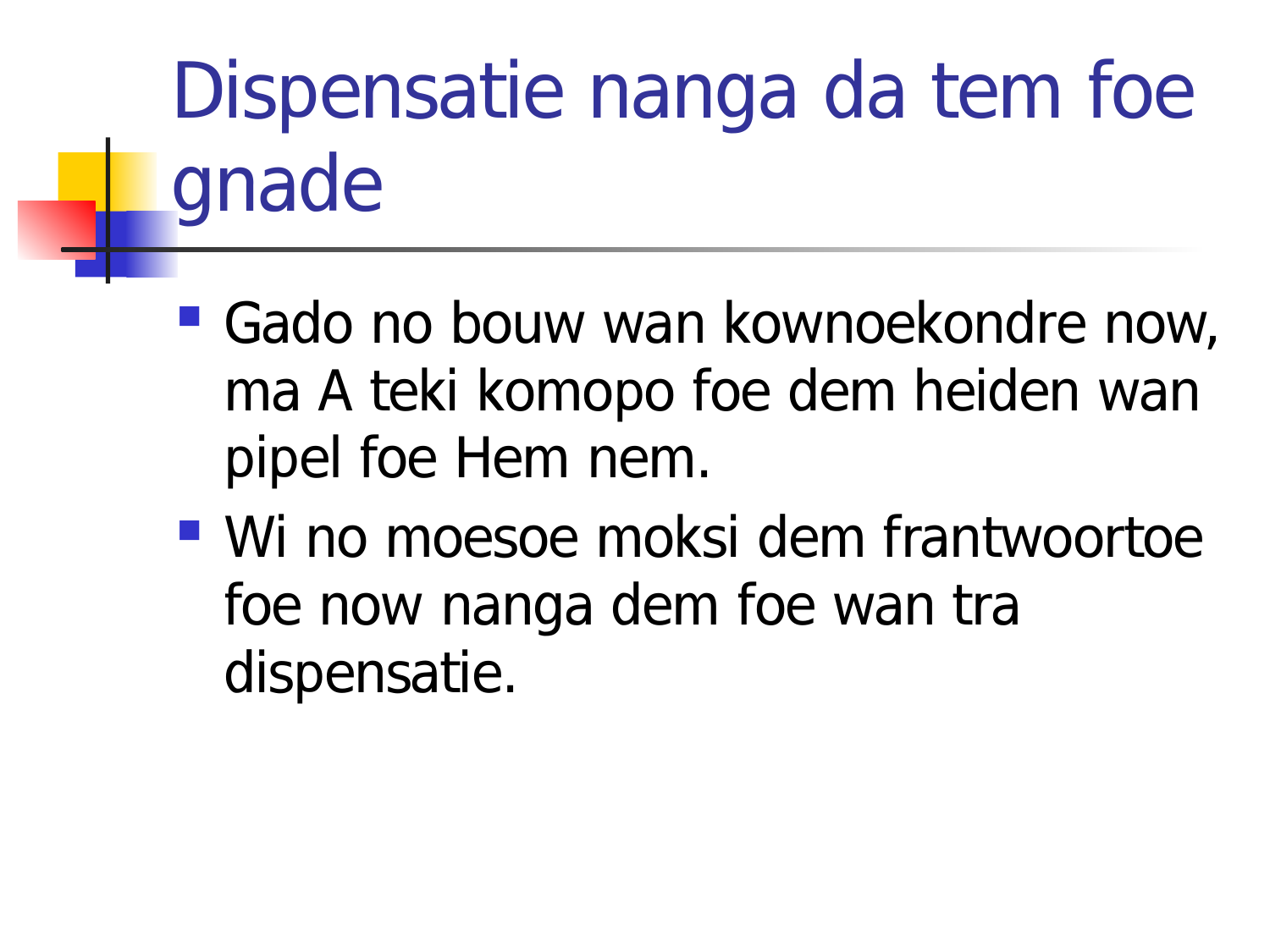

# Dispensatie nanga da tem foe gnade
Gado no bouw wan kownoekondre now, ma A teki komopo foe dem heiden wan pipel foe Hem nem.
Wi no moesoe moksi dem frantwoortoe foe now nanga dem foe wan tra dispensatie.